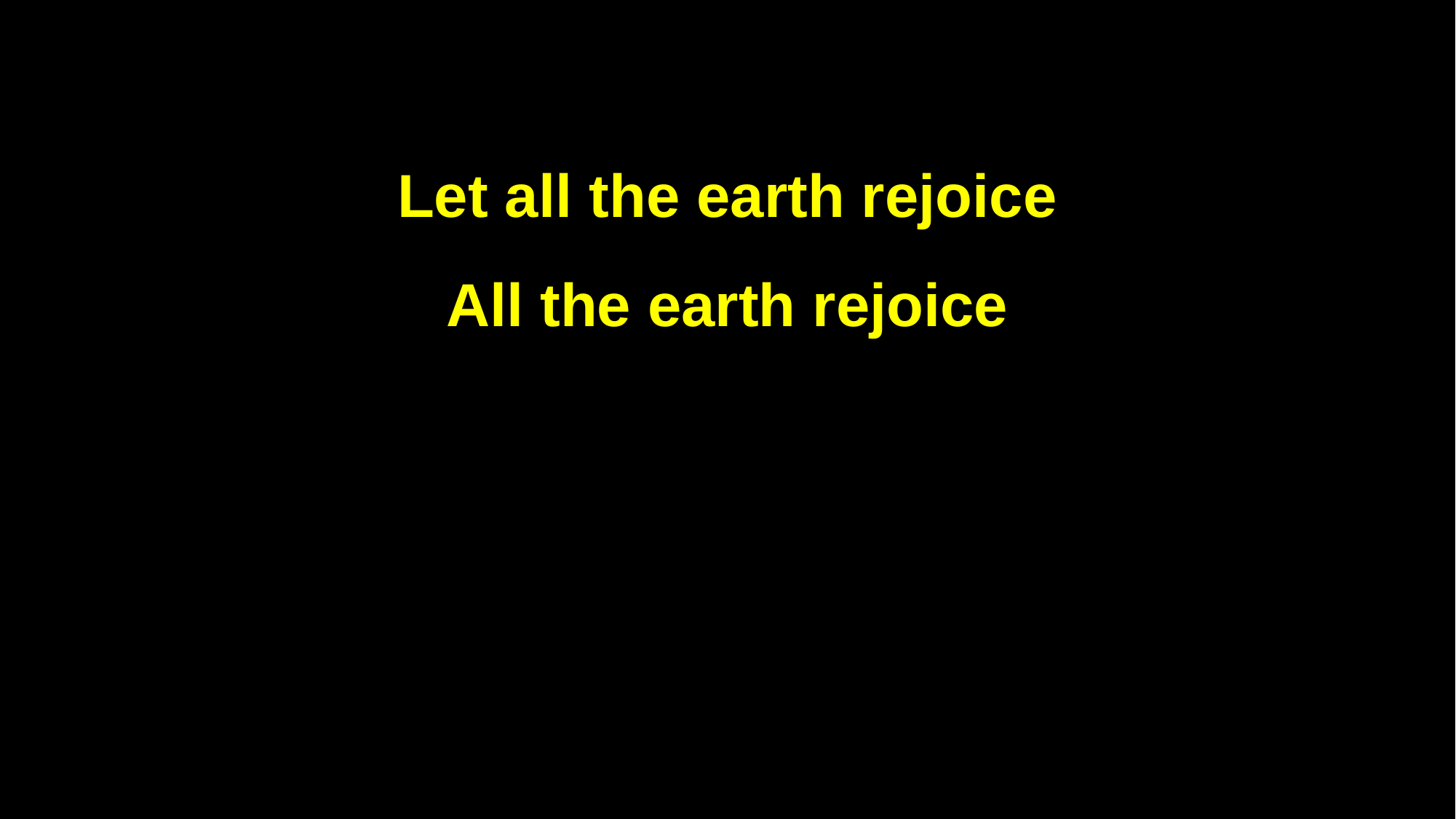

Let all the earth rejoice
All the earth rejoice